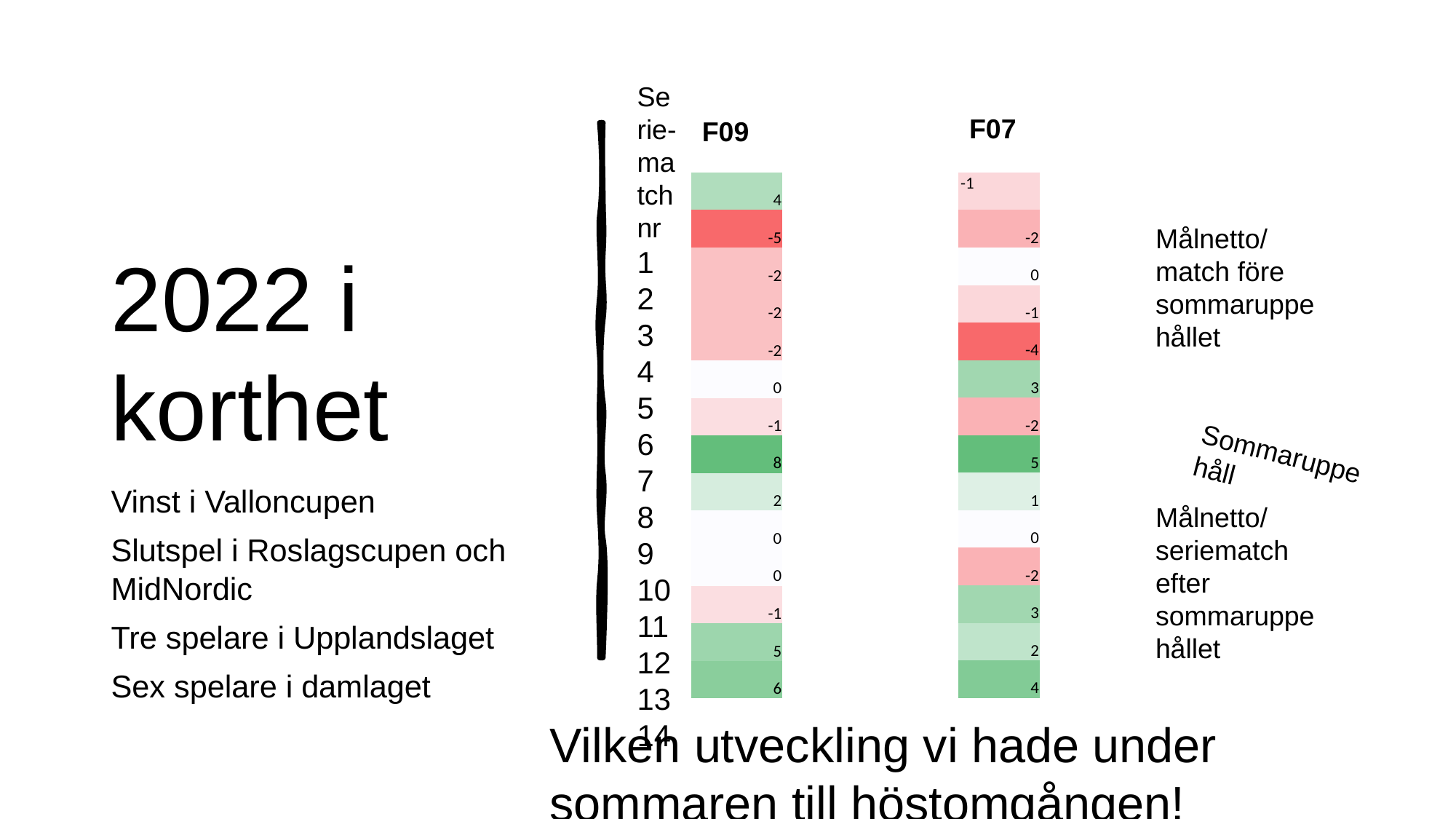

# 2022 i korthet
Serie-
match
nr
1
2
3
4
5
6
7
8
9
10
11
12
13
14
F07
F09
| 4 |
| --- |
| -5 |
| -2 |
| -2 |
| -2 |
| 0 |
| -1 |
| 8 |
| 2 |
| 0 |
| 0 |
| -1 |
| 5 |
| 6 |
| -1 |
| --- |
| -2 |
| 0 |
| -1 |
| -4 |
| 3 |
| -2 |
| 5 |
| 1 |
| 0 |
| -2 |
| 3 |
| 2 |
| 4 |
Målnetto/match före sommaruppehållet
Sommaruppehåll
Vinst i Valloncupen
Slutspel i Roslagscupen och MidNordic
Tre spelare i Upplandslaget
Sex spelare i damlaget
Målnetto/seriematch efter sommaruppehållet
Vilken utveckling vi hade under sommaren till höstomgången!